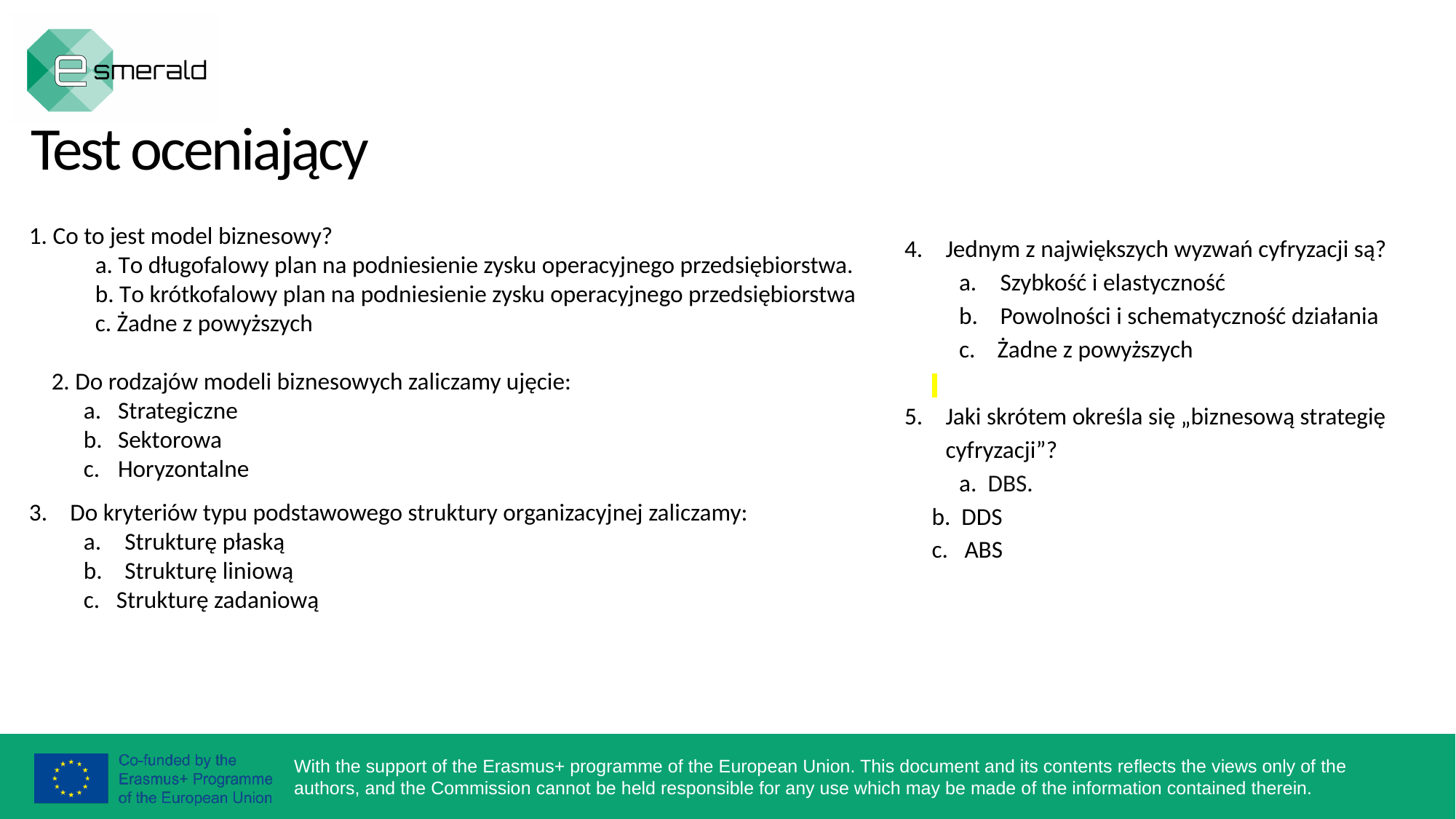

Test oceniający

1. Co to jest model biznesowy?
        a. To długofalowy plan na podniesienie zysku operacyjnego przedsiębiorstwa.
        b. To krótkofalowy plan na podniesienie zysku operacyjnego przedsiębiorstwa
        c. Żadne z powyższych

2. Do rodzajów modeli biznesowych zaliczamy ujęcie:
Strategiczne
Sektorowa
Horyzontalne
Do kryteriów typu podstawowego struktury organizacyjnej zaliczamy:
Strukturę płaską
Strukturę liniową
c.   Strukturę zadaniową

Jednym z największych wyzwań cyfryzacji są?
Szybkość i elastyczność
Powolności i schematyczność działania
c.    Żadne z powyższych

Jaki skrótem określa się „biznesową strategię cyfryzacji”?
a.  DBS.
b.  DDS
c.   ABS